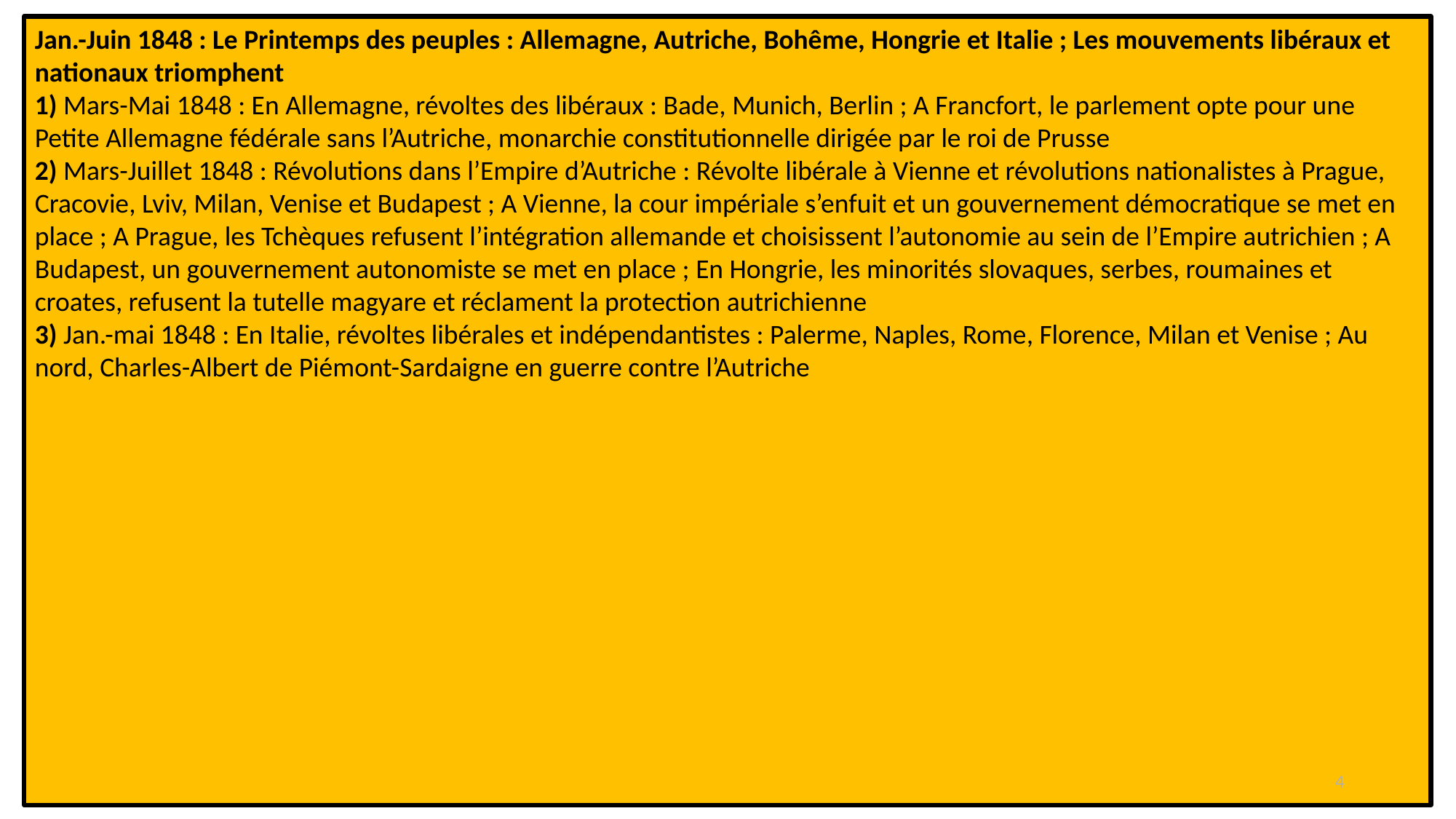

Jan.-Juin 1848 : Le Printemps des peuples : Allemagne, Autriche, Bohême, Hongrie et Italie ; Les mouvements libéraux et nationaux triomphent
1) Mars-Mai 1848 : En Allemagne, révoltes des libéraux : Bade, Munich, Berlin ; A Francfort, le parlement opte pour une Petite Allemagne fédérale sans l’Autriche, monarchie constitutionnelle dirigée par le roi de Prusse
2) Mars-Juillet 1848 : Révolutions dans l’Empire d’Autriche : Révolte libérale à Vienne et révolutions nationalistes à Prague, Cracovie, Lviv, Milan, Venise et Budapest ; A Vienne, la cour impériale s’enfuit et un gouvernement démocratique se met en place ; A Prague, les Tchèques refusent l’intégration allemande et choisissent l’autonomie au sein de l’Empire autrichien ; A Budapest, un gouvernement autonomiste se met en place ; En Hongrie, les minorités slovaques, serbes, roumaines et croates, refusent la tutelle magyare et réclament la protection autrichienne
3) Jan.-mai 1848 : En Italie, révoltes libérales et indépendantistes : Palerme, Naples, Rome, Florence, Milan et Venise ; Au nord, Charles-Albert de Piémont-Sardaigne en guerre contre l’Autriche
4